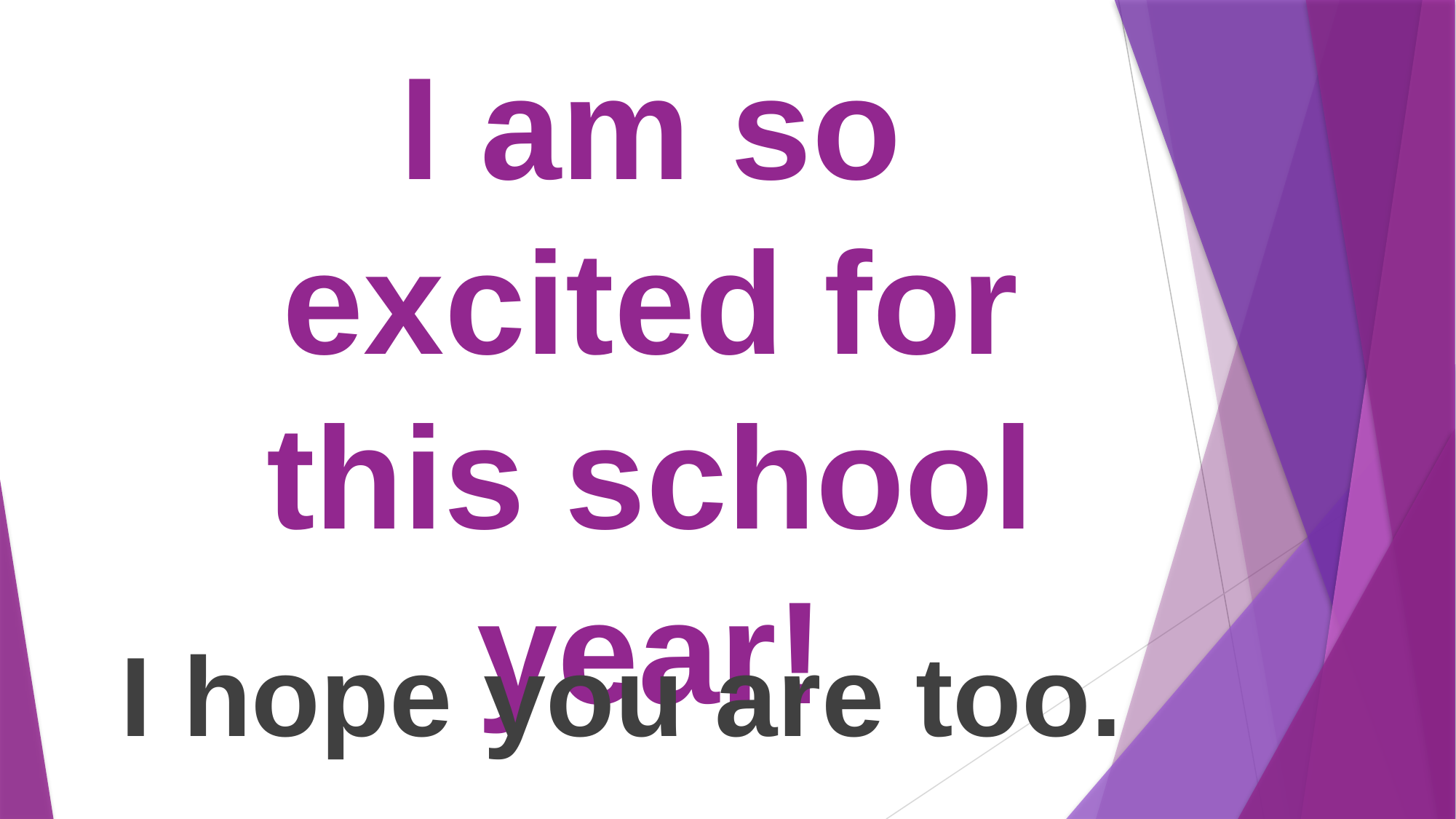

# I am so excited for this school year!
I hope you are too.